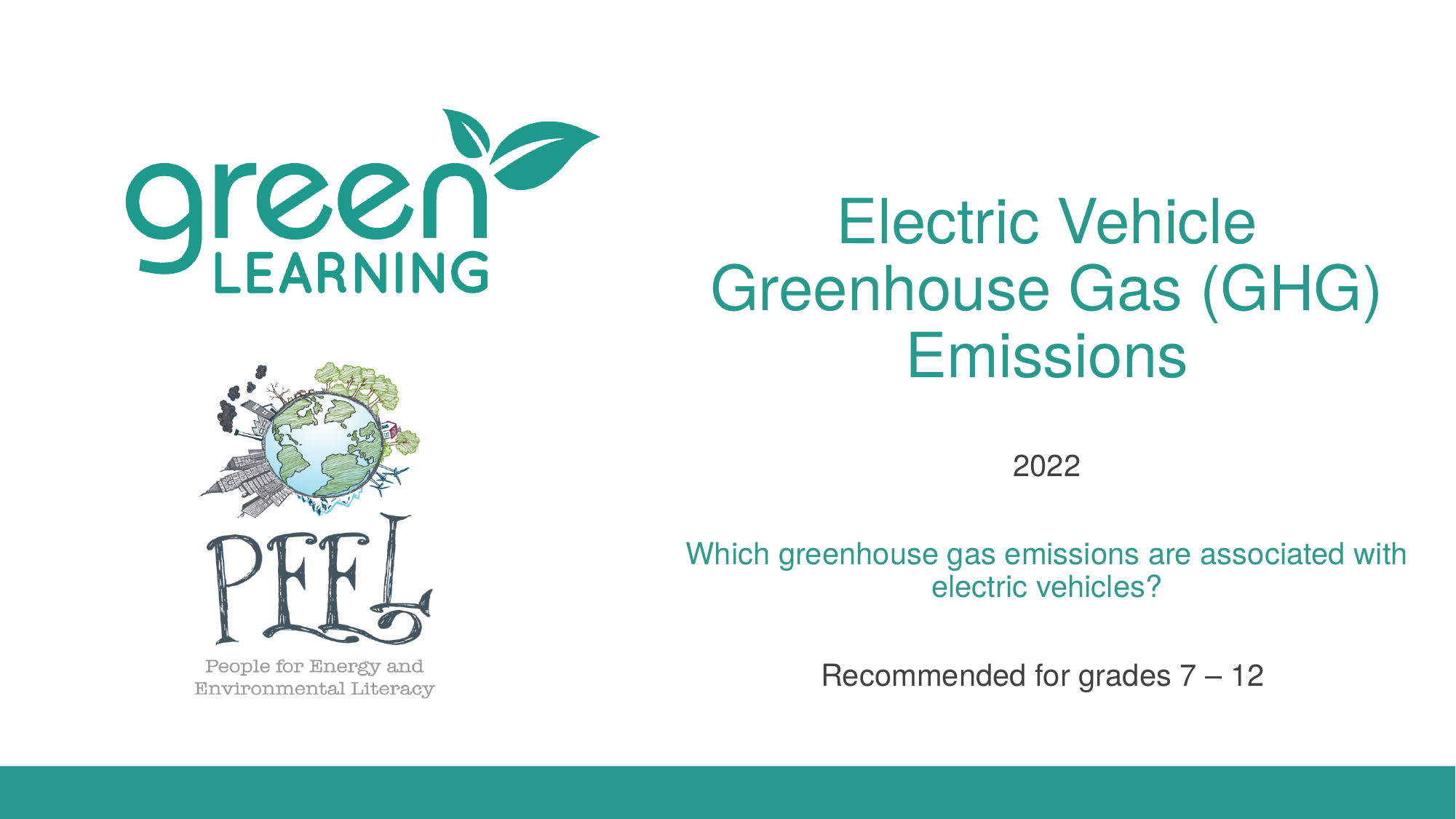

# Electric Vehicle Greenhouse Gas (GHG) Emissions

2022

Which greenhouse gas emissions are associated with electric vehicles?

Recommended for grades 7 – 12